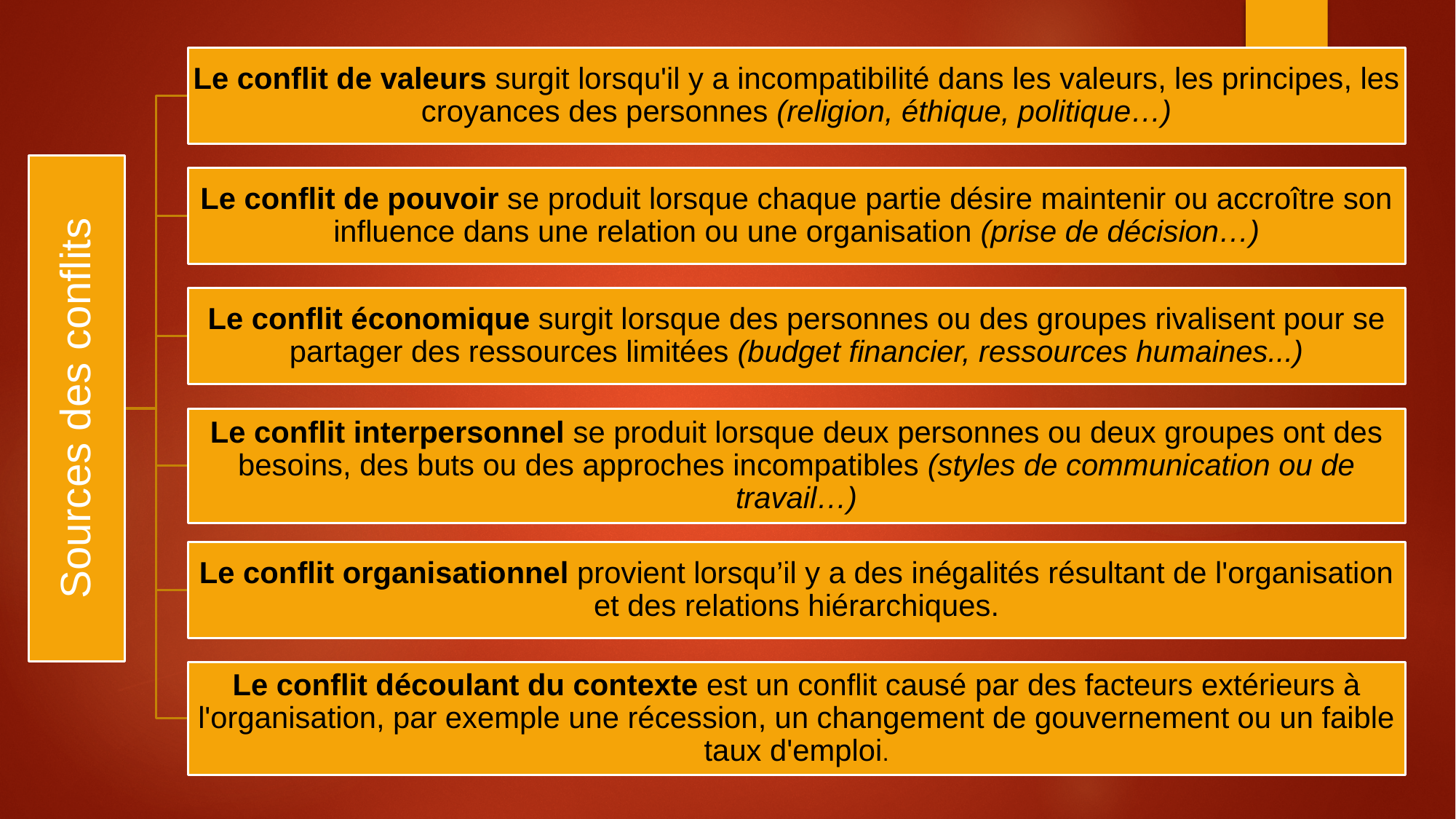

Sources des conflits
Le conflit de valeurs surgit lorsqu'il y a incompatibilité dans les valeurs, les principes, les croyances des personnes (religion, éthique, politique…)
Le conflit de pouvoir se produit lorsque chaque partie désire maintenir ou accroître son influence dans une relation ou une organisation (prise de décision…)
Le conflit économique surgit lorsque des personnes ou des groupes rivalisent pour se partager des ressources limitées (budget financier, ressources humaines...)
Le conflit interpersonnel se produit lorsque deux personnes ou deux groupes ont des besoins, des buts ou des approches incompatibles (styles de communication ou de travail…)
Le conflit organisationnel provient lorsqu’il y a des inégalités résultant de l'organisation et des relations hiérarchiques.
Le conflit découlant du contexte est un conflit causé par des facteurs extérieurs à l'organisation, par exemple une récession, un changement de gouvernement ou un faible taux d'emploi.